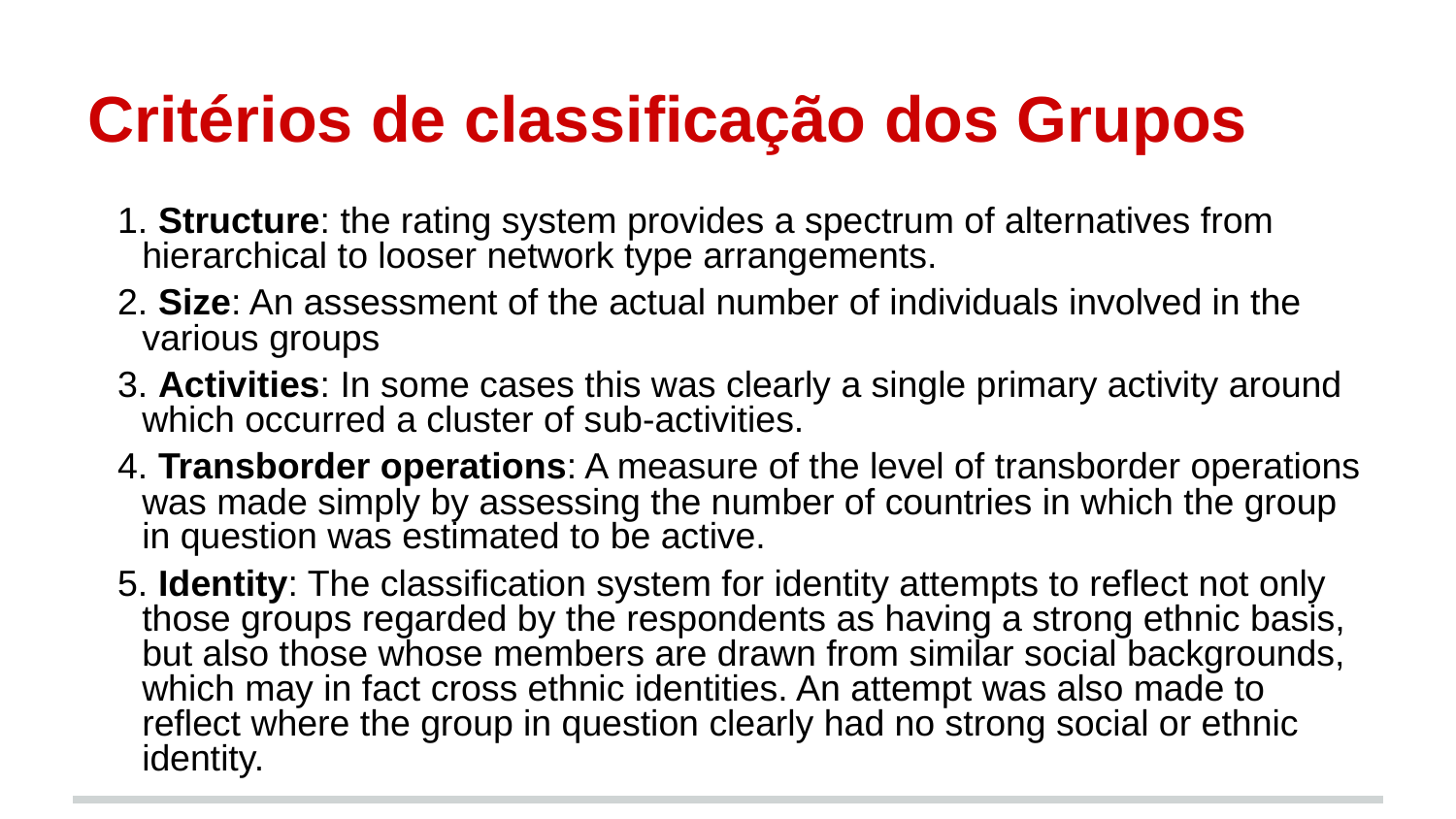

# Critérios de classificação dos Grupos
1. Structure: the rating system provides a spectrum of alternatives from hierarchical to looser network type arrangements.
2. Size: An assessment of the actual number of individuals involved in the various groups
3. Activities: In some cases this was clearly a single primary activity around which occurred a cluster of sub-activities.
4. Transborder operations: A measure of the level of transborder operations was made simply by assessing the number of countries in which the group in question was estimated to be active.
5. Identity: The classification system for identity attempts to reflect not only those groups regarded by the respondents as having a strong ethnic basis, but also those whose members are drawn from similar social backgrounds, which may in fact cross ethnic identities. An attempt was also made to reflect where the group in question clearly had no strong social or ethnic identity.